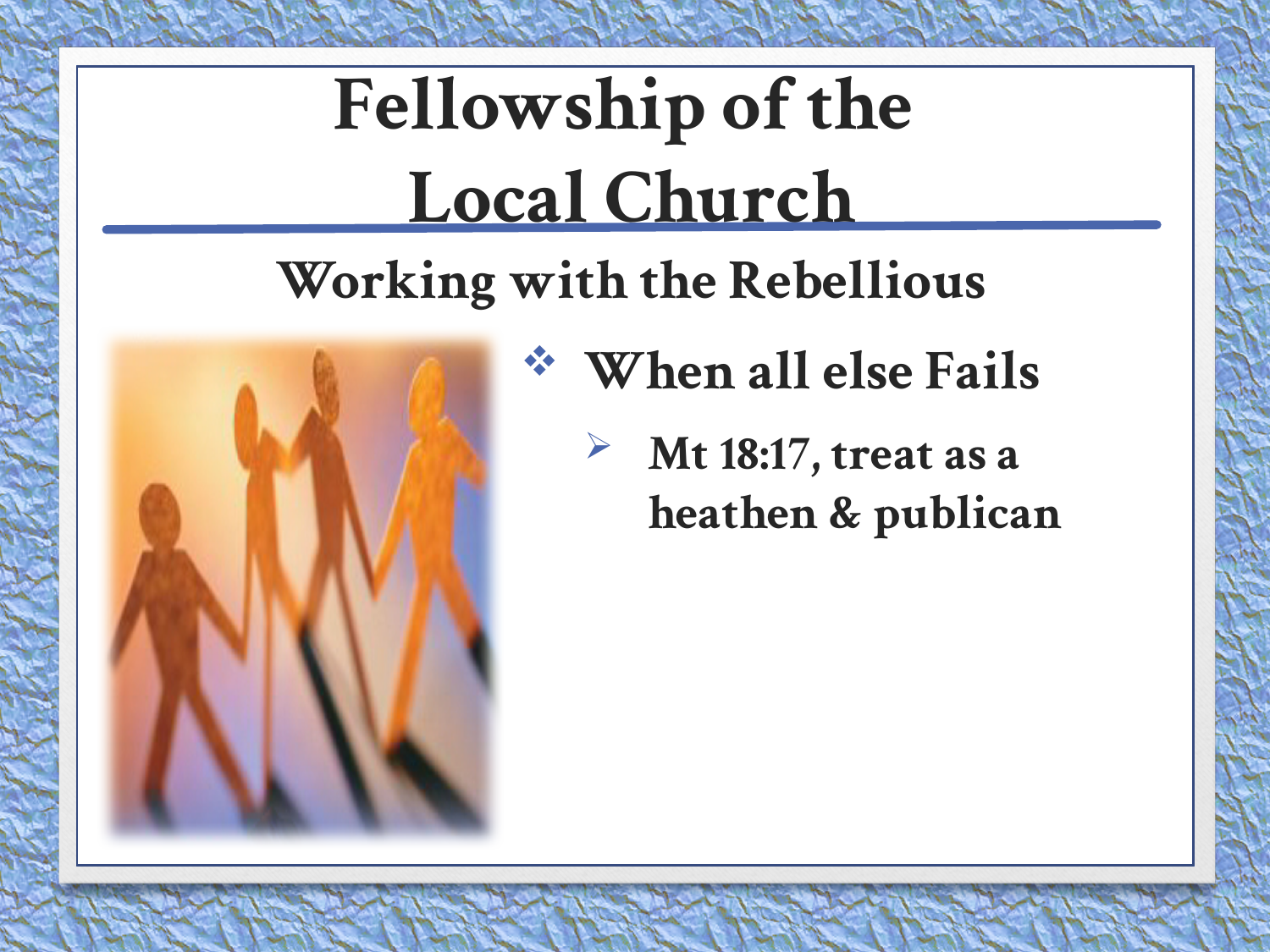

# Fellowship of the Local Church
Working with the Rebellious
When all else Fails
Mt 18:17, treat as a heathen & publican